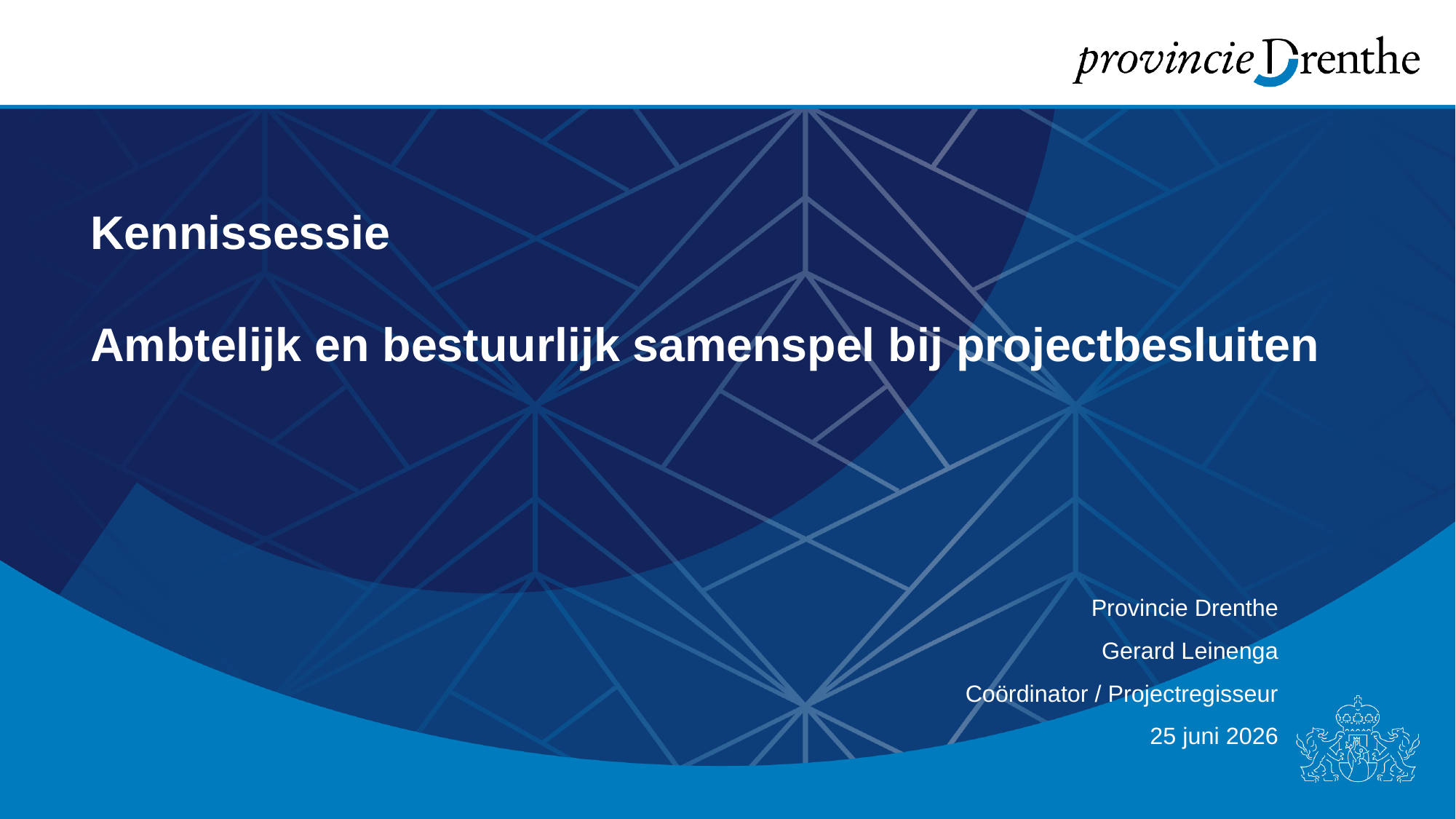

# Kennissessie Ambtelijk en bestuurlijk samenspel bij projectbesluiten
Provincie Drenthe
Gerard Leinenga
Coördinator / Projectregisseur
25 juni 2026